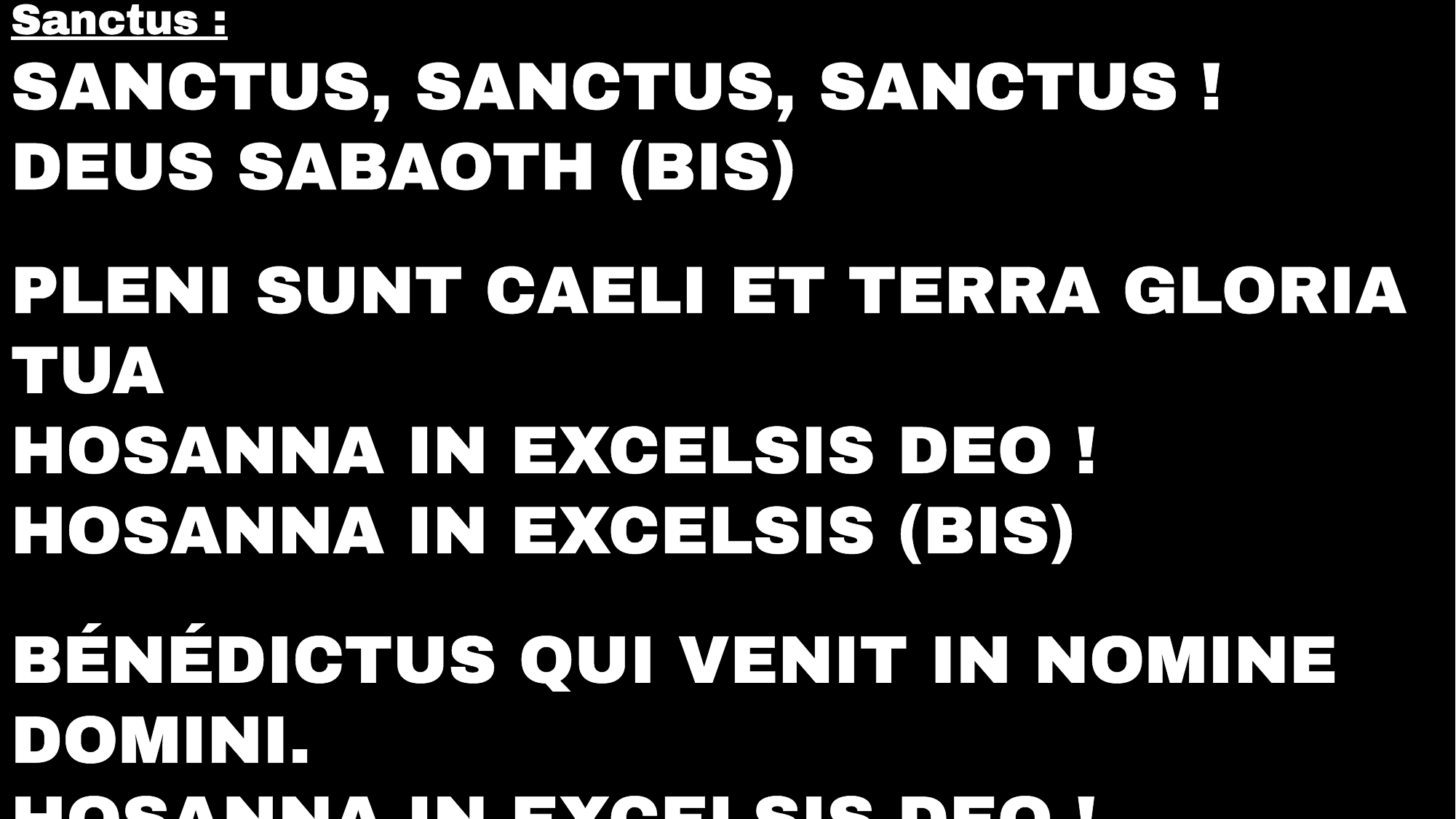

Sanctus :
Sanctus, Sanctus, Sanctus ! Deus Sabaoth (bis)

Pleni sunt caeli et terra Gloria tua
Hosanna in excelsis deo ! Hosanna in excelsis (bis)

Bénédictus qui venit in nomine Domini.
Hosanna in excelsis deo ! Hosanna in excelsis. (Bis)